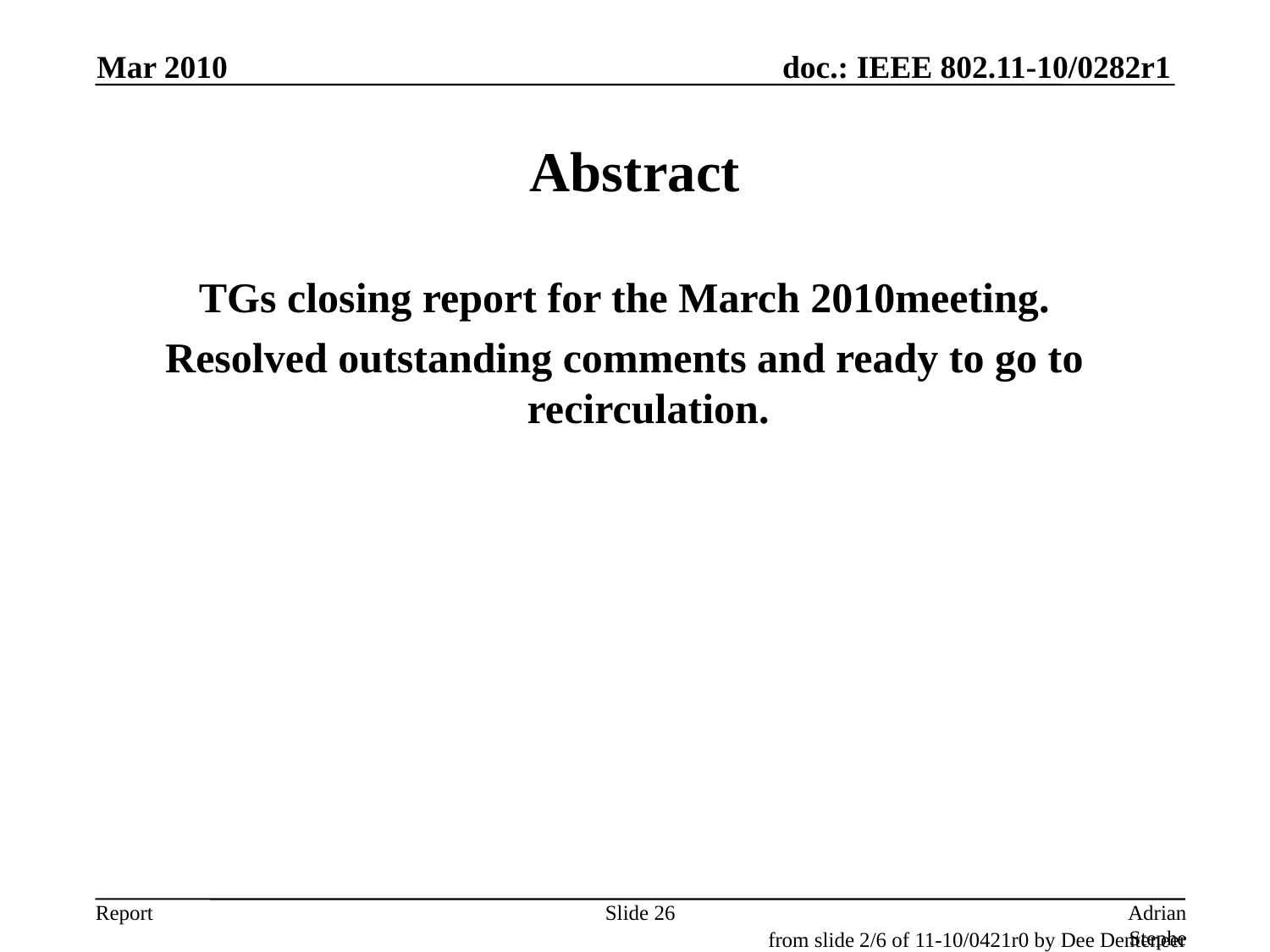

Mar 2010
# Abstract
TGs closing report for the March 2010meeting.
Resolved outstanding comments and ready to go to recirculation.
Slide 26
Adrian Stephens, Intel Corporation
from slide 2/6 of 11-10/0421r0 by Dee Denteneer